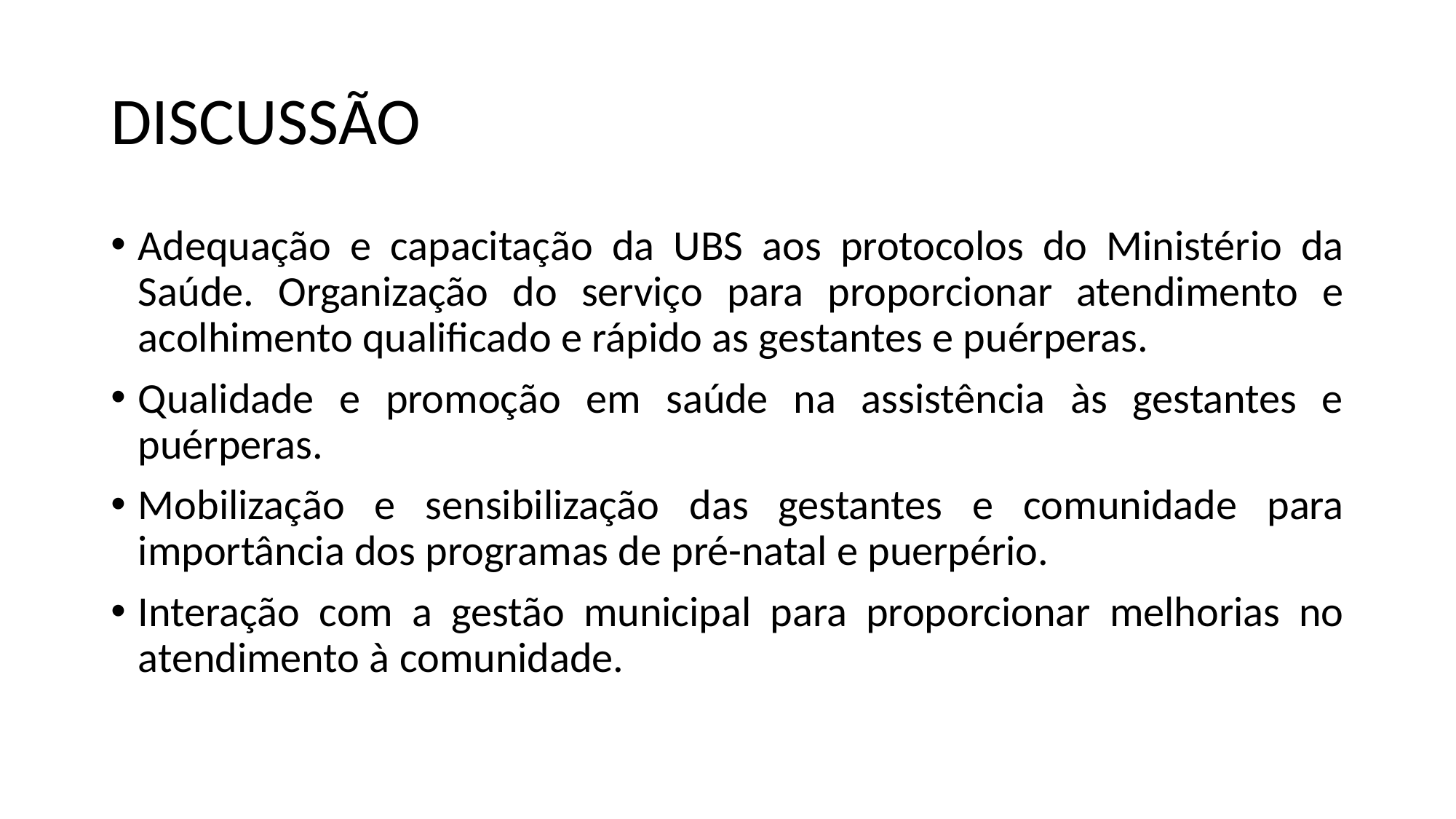

# DISCUSSÃO
Adequação e capacitação da UBS aos protocolos do Ministério da Saúde. Organização do serviço para proporcionar atendimento e acolhimento qualificado e rápido as gestantes e puérperas.
Qualidade e promoção em saúde na assistência às gestantes e puérperas.
Mobilização e sensibilização das gestantes e comunidade para importância dos programas de pré-natal e puerpério.
Interação com a gestão municipal para proporcionar melhorias no atendimento à comunidade.